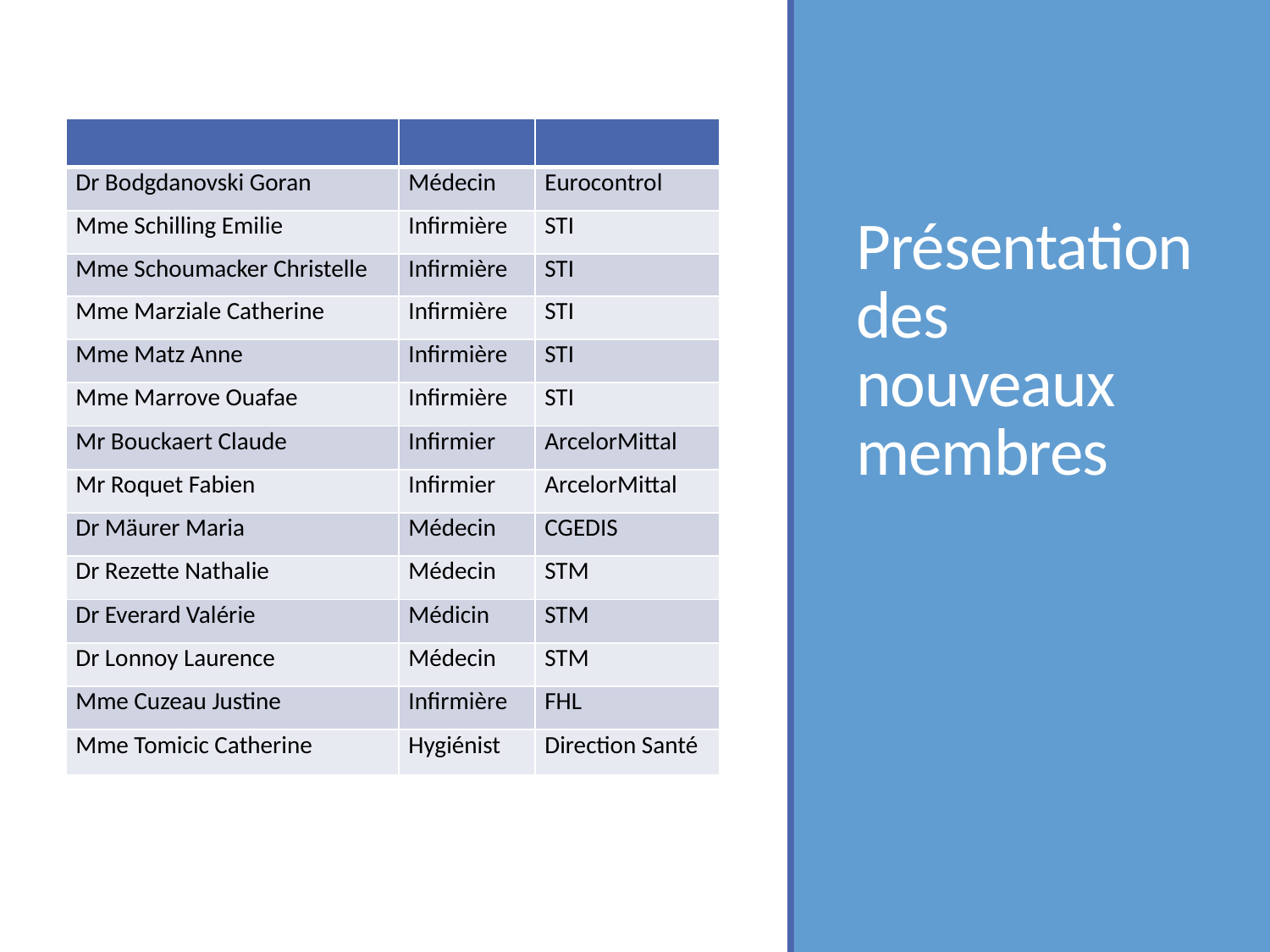

# Présentation des nouveaux membres
|  |  |  |
| --- | --- | --- |
| Dr Bodgdanovski Goran | Médecin | Eurocontrol |
| Mme Schilling Emilie | Infirmière | STI |
| Mme Schoumacker Christelle | Infirmière | STI |
| Mme Marziale Catherine | Infirmière | STI |
| Mme Matz Anne | Infirmière | STI |
| Mme Marrove Ouafae | Infirmière | STI |
| Mr Bouckaert Claude | Infirmier | ArcelorMittal |
| Mr Roquet Fabien | Infirmier | ArcelorMittal |
| Dr Mäurer Maria | Médecin | CGEDIS |
| Dr Rezette Nathalie | Médecin | STM |
| Dr Everard Valérie | Médicin | STM |
| Dr Lonnoy Laurence | Médecin | STM |
| Mme Cuzeau Justine | Infirmière | FHL |
| Mme Tomicic Catherine | Hygiénist | Direction Santé |